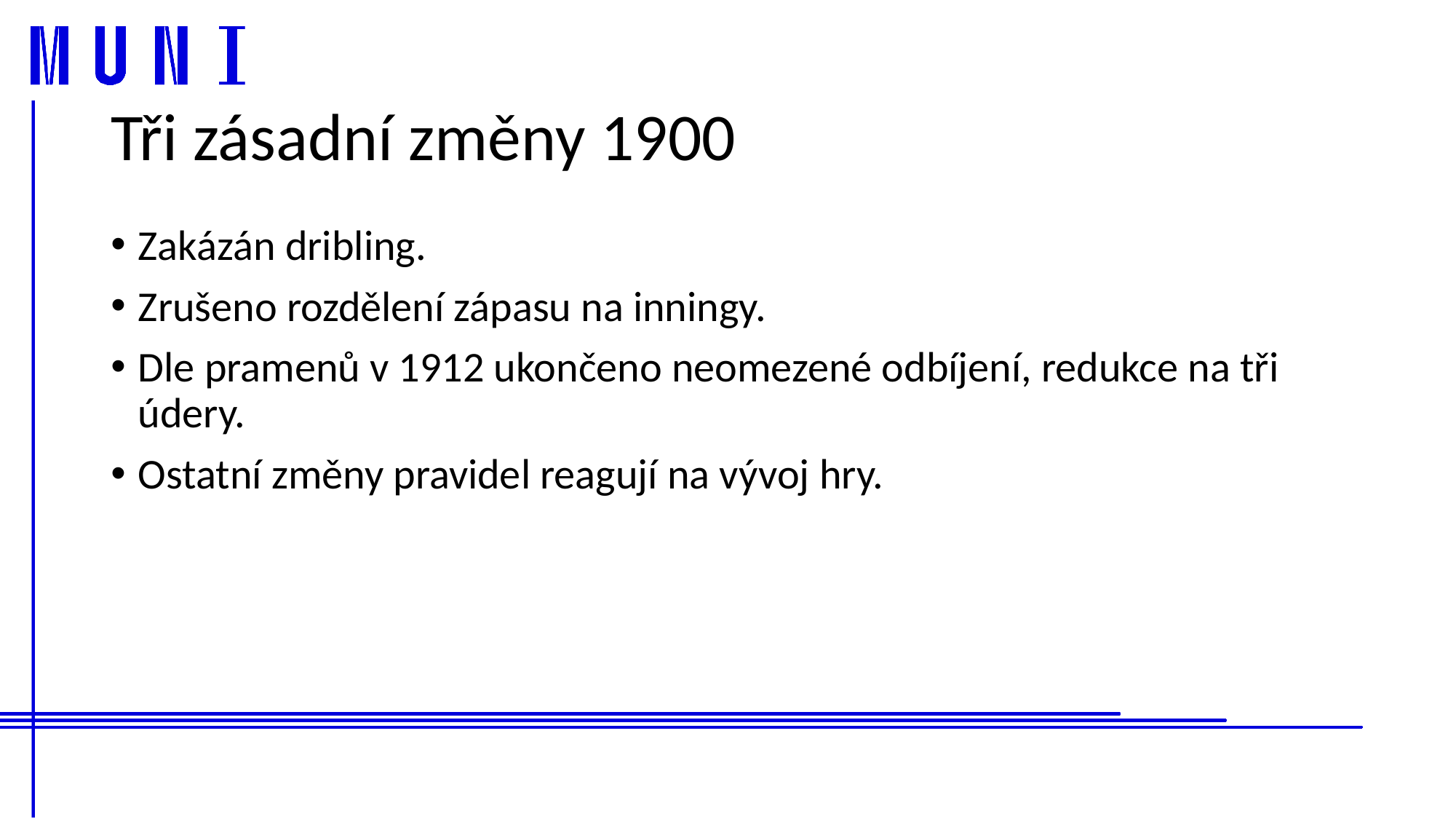

# Tři zásadní změny 1900
Zakázán dribling.
Zrušeno rozdělení zápasu na inningy.
Dle pramenů v 1912 ukončeno neomezené odbíjení, redukce na tři údery.
Ostatní změny pravidel reagují na vývoj hry.